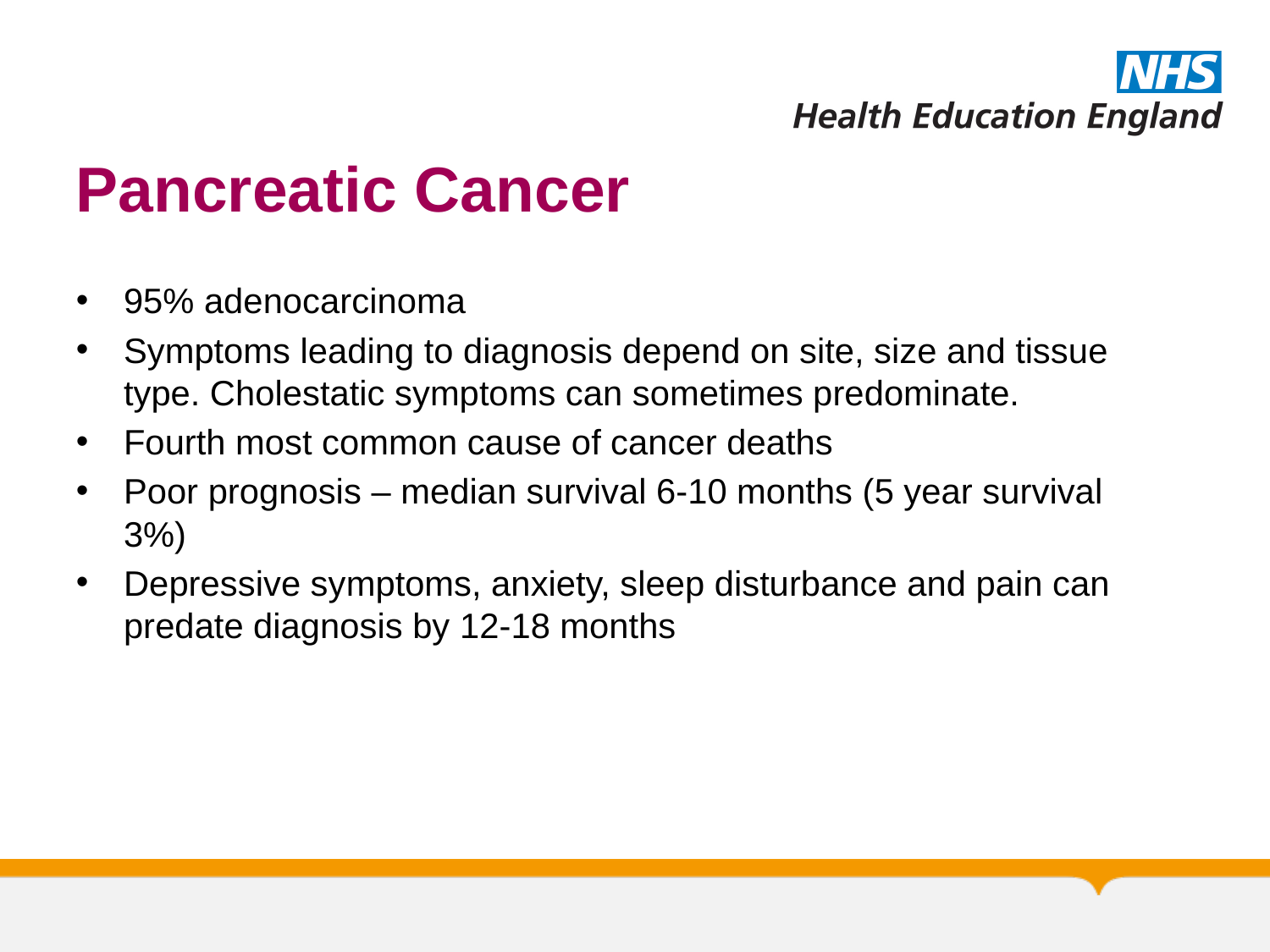

# Pancreatic Cancer
95% adenocarcinoma
Symptoms leading to diagnosis depend on site, size and tissue type. Cholestatic symptoms can sometimes predominate.
Fourth most common cause of cancer deaths
Poor prognosis – median survival 6-10 months (5 year survival 3%)
Depressive symptoms, anxiety, sleep disturbance and pain can predate diagnosis by 12-18 months